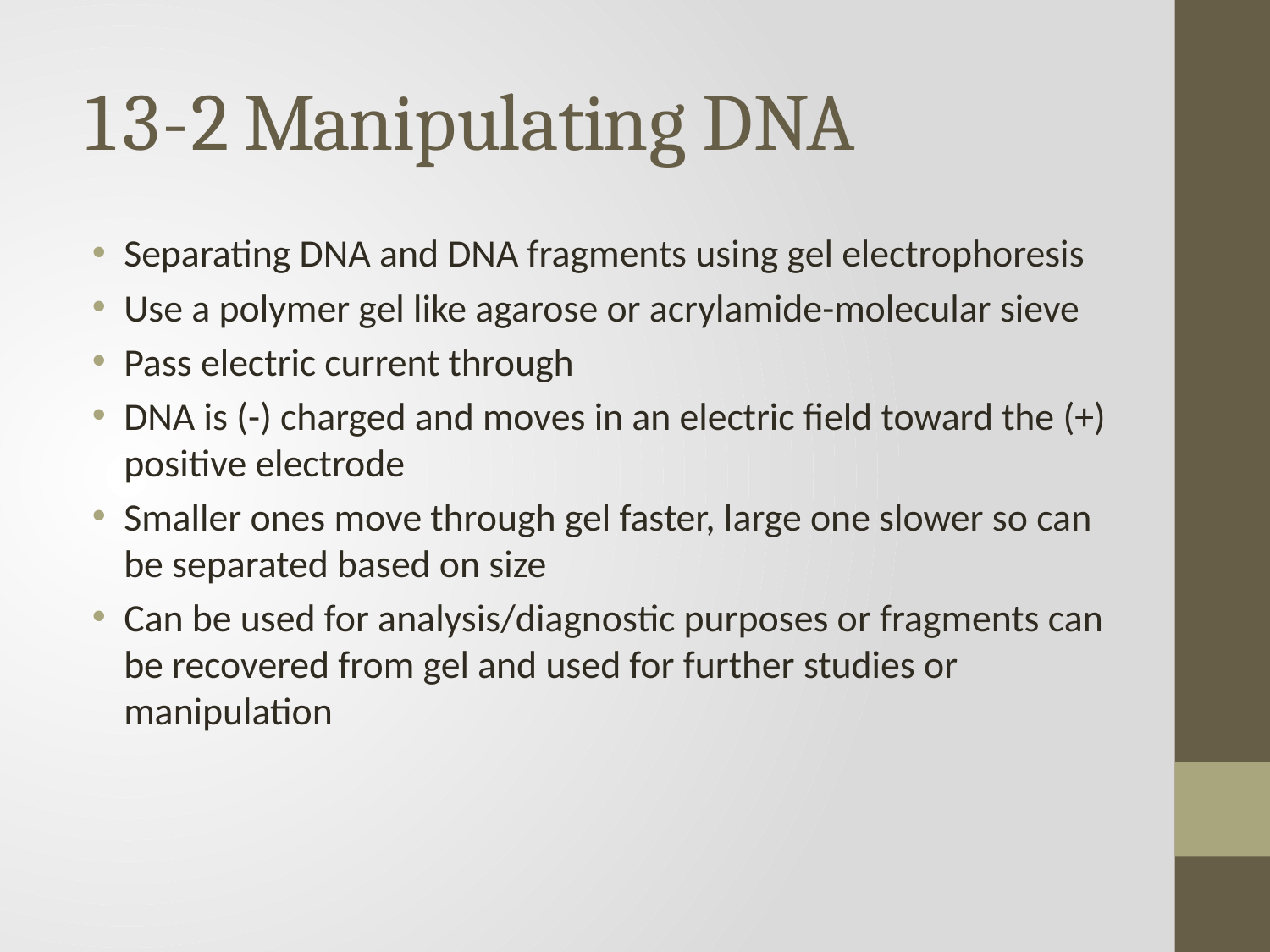

# 13-2 Manipulating DNA
Separating DNA and DNA fragments using gel electrophoresis
Use a polymer gel like agarose or acrylamide-molecular sieve
Pass electric current through
DNA is (-) charged and moves in an electric field toward the (+) positive electrode
Smaller ones move through gel faster, large one slower so can be separated based on size
Can be used for analysis/diagnostic purposes or fragments can be recovered from gel and used for further studies or manipulation